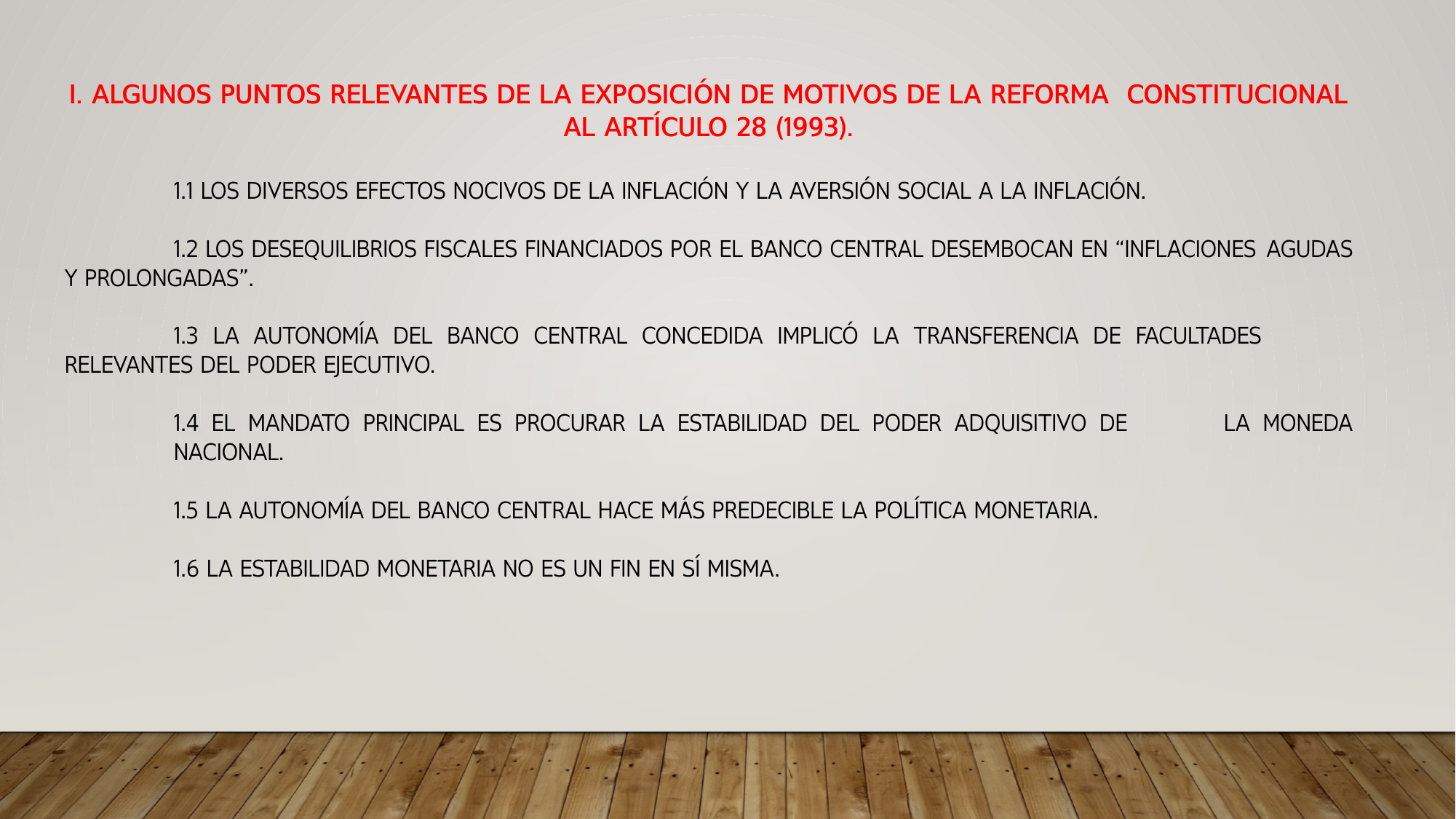

I. ALGUNOS PUNTOS RELEVANTES DE LA EXPOSICIÓN DE MOTIVOS DE LA REFORMA  CONSTITUCIONAL AL ARTÍCULO 28 (1993).

	1.1 LOS DIVERSOS EFECTOS NOCIVOS DE LA INFLACIÓN Y LA AVERSIÓN SOCIAL A LA INFLACIÓN.

	1.2 LOS DESEQUILIBRIOS FISCALES FINANCIADOS POR EL BANCO CENTRAL DESEMBOCAN EN “INFLACIONES 	AGUDAS Y PROLONGADAS”.

	1.3 LA AUTONOMÍA DEL BANCO CENTRAL CONCEDIDA IMPLICÓ LA TRANSFERENCIA DE FACULTADES 	RELEVANTES DEL PODER EJECUTIVO.

	1.4 EL MANDATO PRINCIPAL ES PROCURAR LA ESTABILIDAD DEL PODER ADQUISITIVO DE 	LA MONEDA 	NACIONAL.

	1.5 LA AUTONOMÍA DEL BANCO CENTRAL HACE MÁS PREDECIBLE LA POLÍTICA MONETARIA.

	1.6 LA ESTABILIDAD MONETARIA NO ES UN FIN EN SÍ MISMA.